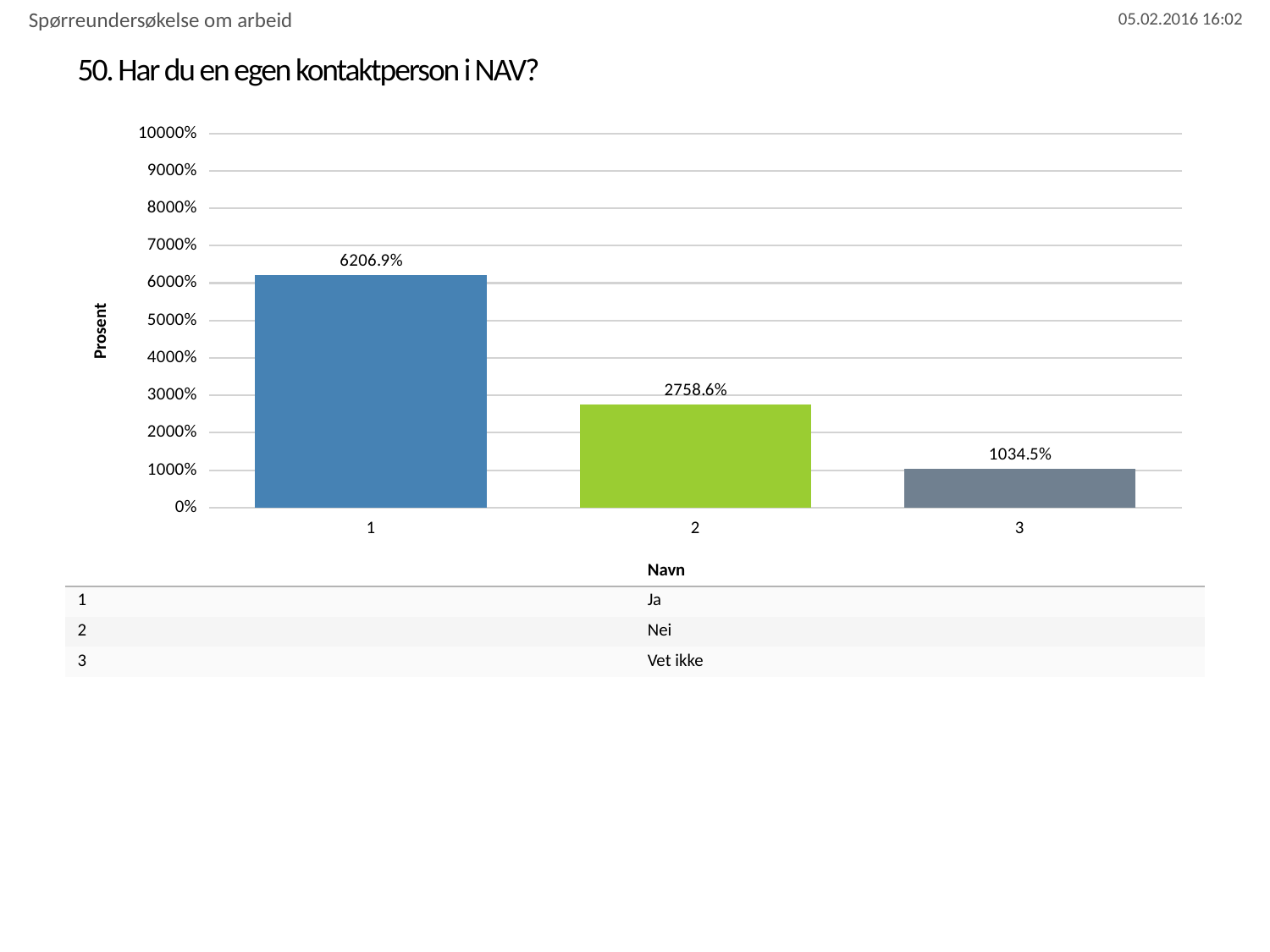

Spørreundersøkelse om arbeid
# 50. Har du en egen kontaktperson i NAV?

### Chart

| Category | Har du en egen kontaktperson i NAV? |
|---|---|
| 1 | 62.06896551724138 |
| 2 | 27.586206896551722 |
| 3 | 10.344827586206897 |
|  | Navn |
| --- | --- |
| 1 | Ja |
| 2 | Nei |
| 3 | Vet ikke |